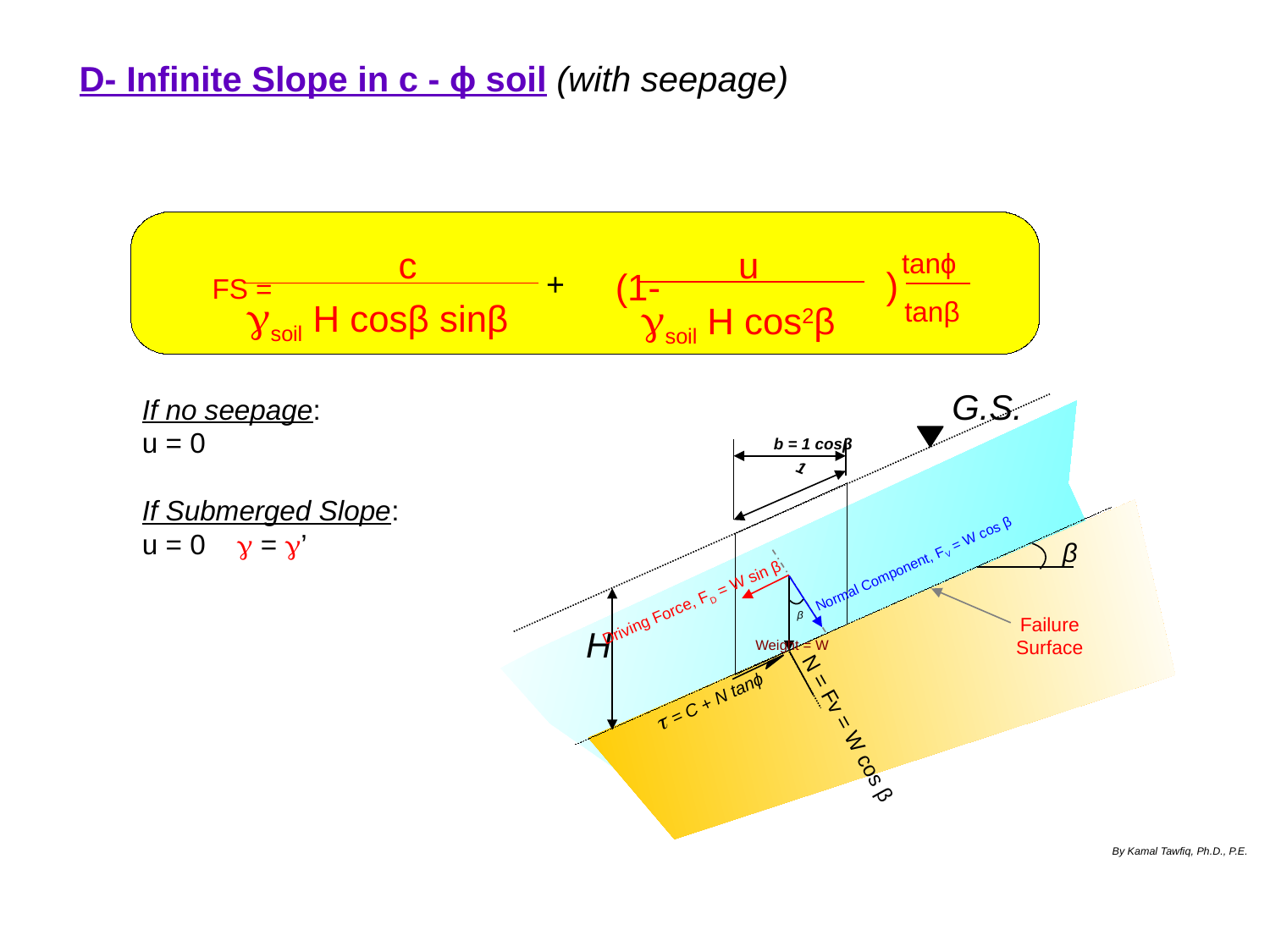

D- Infinite Slope in c - ϕ soil (with seepage)

c
u
tanϕ
+
)
(1-
FS =

γsoil H cosβ sinβ
γsoil H cos2β
tanβ
G.S.
If no seepage:
u = 0

If Submerged Slope:
u = 0    γ = γ’

b = 1 cosβ

1

β

Normal Component, FV = W cos β

Driving Force, FD = W sin β

β
Failure
Surface
H
Weight = W

τ = C + N tanϕ
N = Fv = W cos β
By Kamal Tawfiq, Ph.D., P.E.